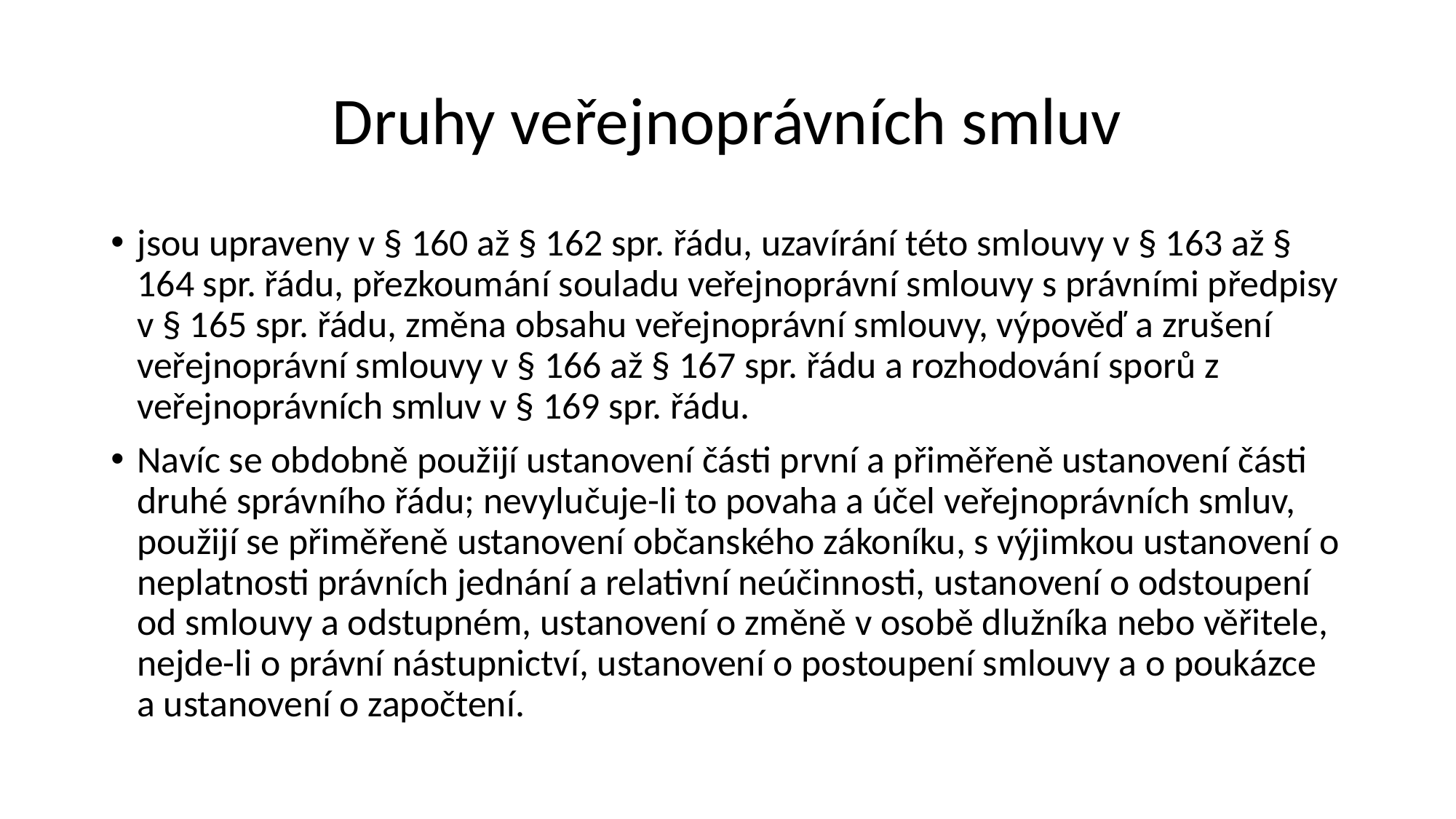

# Druhy veřejnoprávních smluv
jsou upraveny v § 160 až § 162 spr. řádu, uzavírání této smlouvy v § 163 až § 164 spr. řádu, přezkoumání souladu veřejnoprávní smlouvy s právními předpisy v § 165 spr. řádu, změna obsahu veřejnoprávní smlouvy, výpověď a zrušení veřejnoprávní smlouvy v § 166 až § 167 spr. řádu a rozhodování sporů z veřejnoprávních smluv v § 169 spr. řádu.
Navíc se obdobně použijí ustanovení části první a přiměřeně ustanovení části druhé správního řádu; nevylučuje-li to povaha a účel veřejnoprávních smluv, použijí se přiměřeně ustanovení občanského zákoníku, s výjimkou ustanovení o neplatnosti právních jednání a relativní neúčinnosti, ustanovení o odstoupení od smlouvy a odstupném, ustanovení o změně v osobě dlužníka nebo věřitele, nejde-li o právní nástupnictví, ustanovení o postoupení smlouvy a o poukázce a ustanovení o započtení.